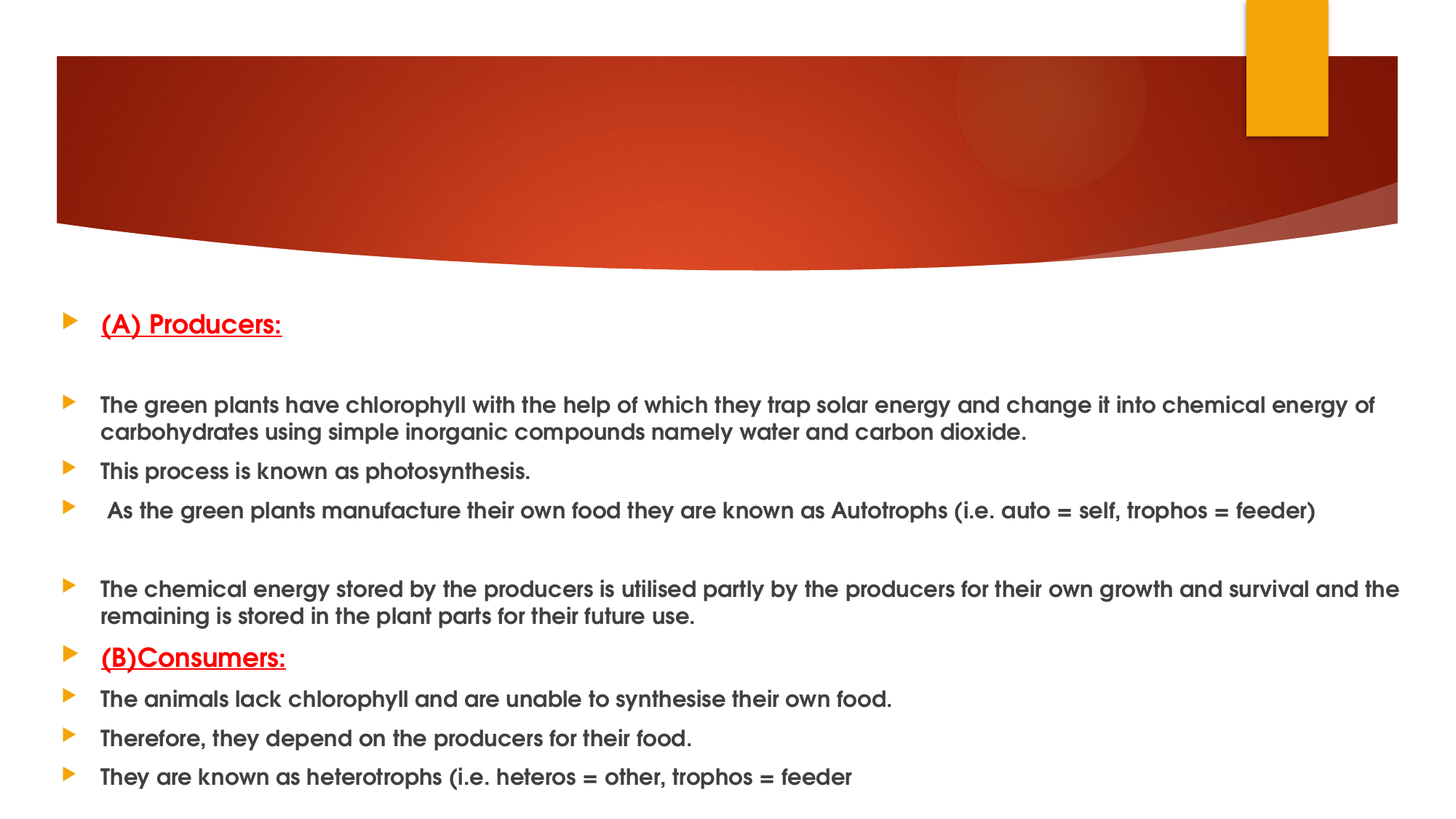

(A) Producers:

The green plants have chlorophyll with the help of which they trap solar energy and change it into chemical energy of carbohydrates using simple inorganic compounds namely water and carbon dioxide.
This process is known as photo­synthesis.
 As the green plants manufacture their own food they are known as Autotrophs (i.e. auto = self, trophos = feeder)

The chemical energy stored by the producers is utilised partly by the producers for their own growth and survival and the remaining is stored in the plant parts for their future use.
(B)Consumers:
The animals lack chlorophyll and are unable to synthesise their own food.
There­fore, they depend on the producers for their food.
They are known as heterotrophs (i.e. heteros = other, trophos = feeder